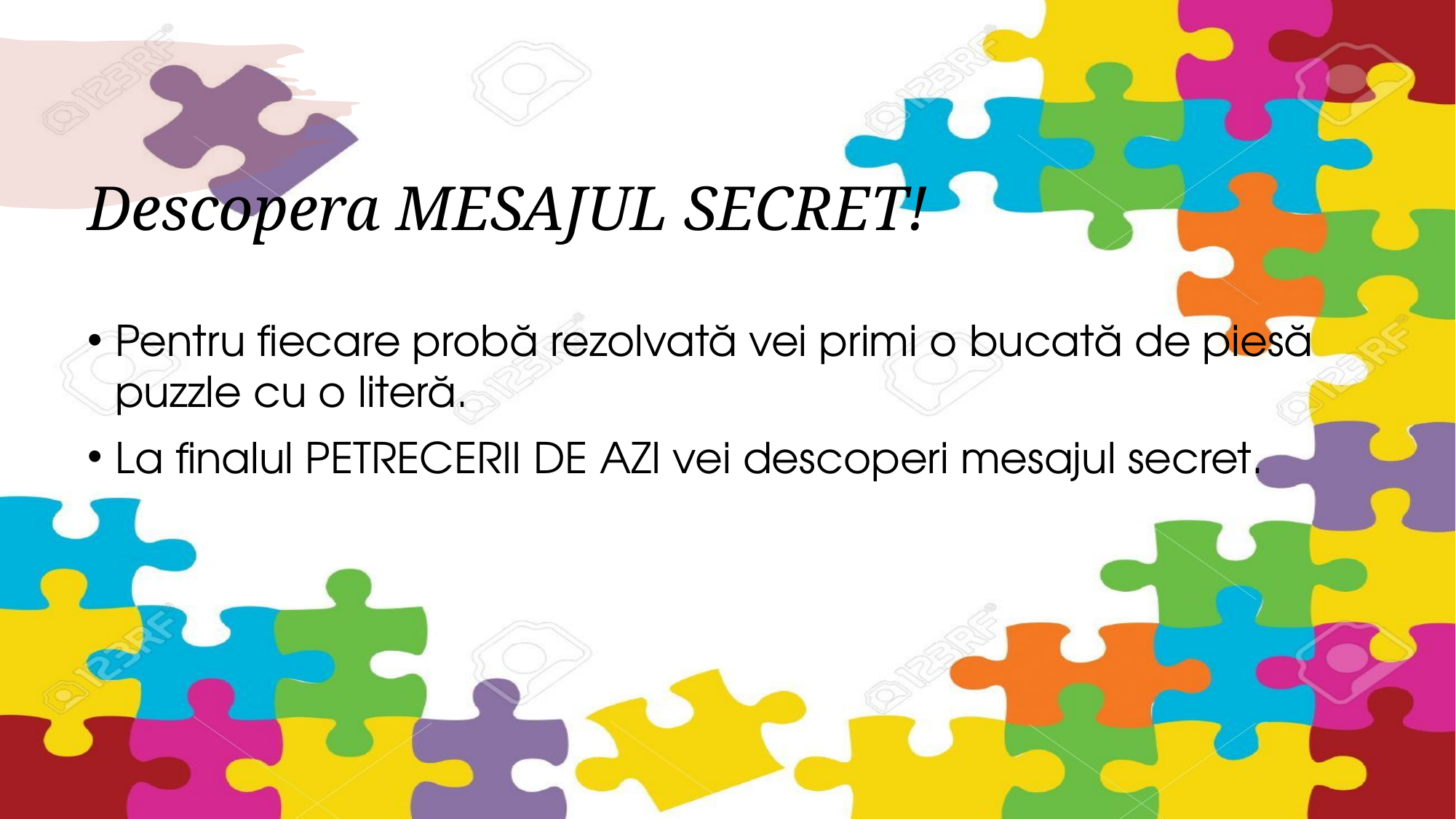

# Descopera MESAJUL SECRET!
Pentru fiecare probă rezolvată vei primi o bucată de piesă puzzle cu o literă.
La finalul PETRECERII DE AZI vei descoperi mesajul secret.